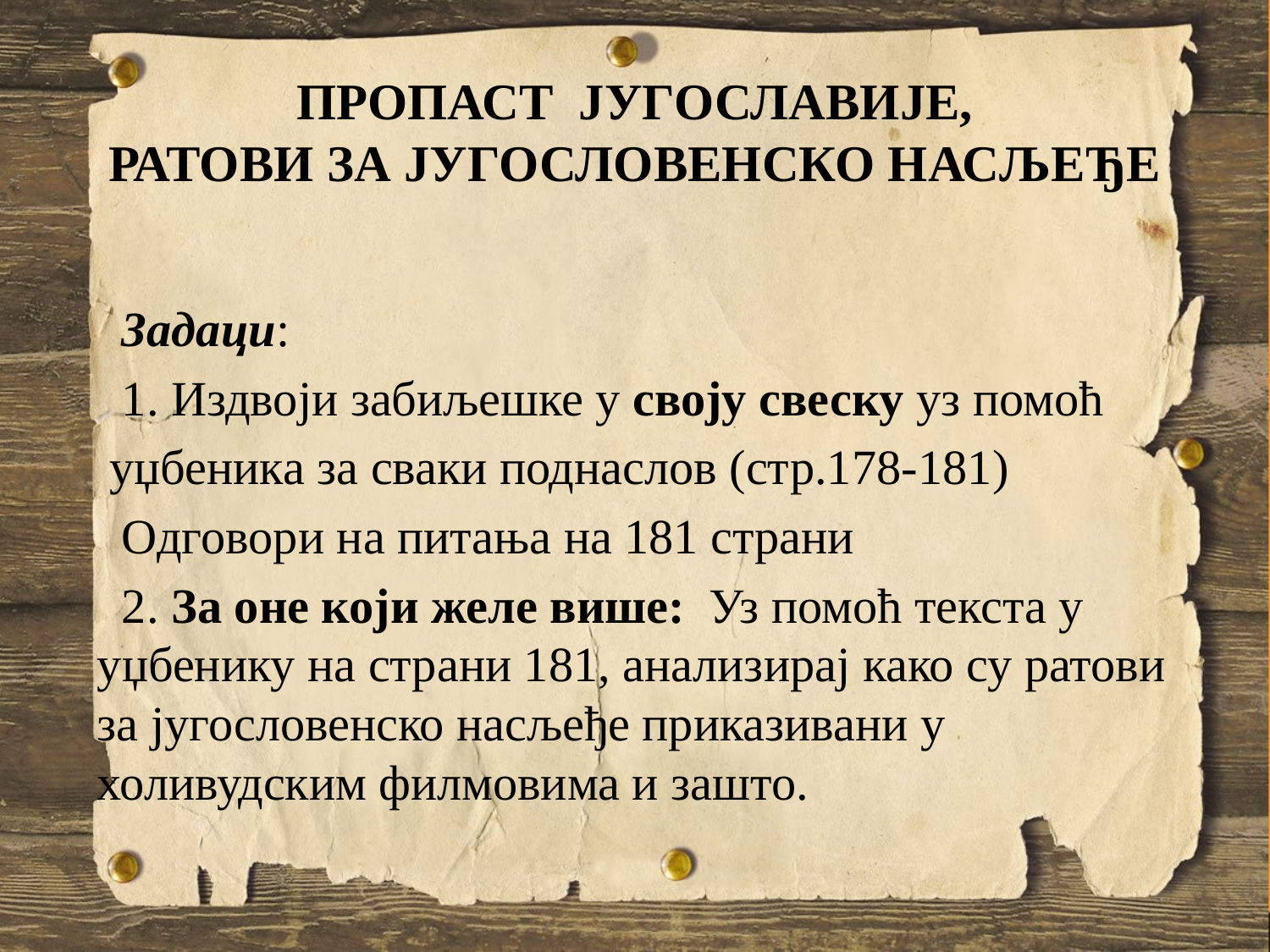

# ПРОПАСТ  ЈУГОСЛАВИЈЕ, РАТОВИ ЗА ЈУГОСЛОВЕНСКО НАСЉЕЂЕ

  Задаци:
  1. Издвоји забиљешке у своју свеску уз помоћ
 уџбеника за сваки поднаслов (стр.178-181)
  Одговори на питања на 181 страни
  2. За оне који желе више:  Уз помоћ текста у уџбенику на страни 181, анализирај како су ратови за југословенско насљеђе приказивани у холивудским филмовима и зашто.